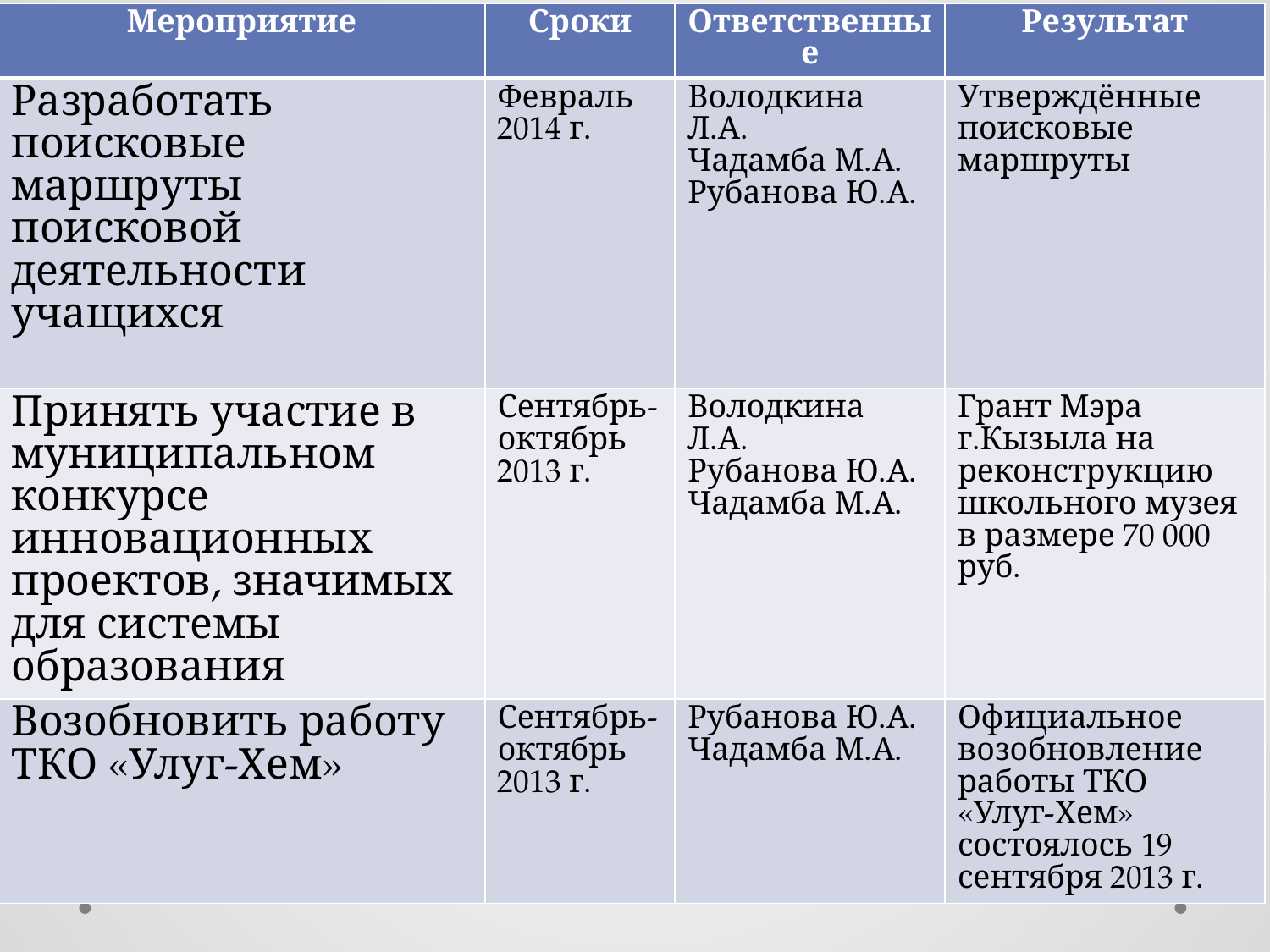

| Мероприятие | Сроки | Ответственные | Результат |
| --- | --- | --- | --- |
| Разработать поисковые маршруты поисковой деятельности учащихся | Февраль 2014 г. | Володкина Л.А. Чадамба М.А. Рубанова Ю.А. | Утверждённые поисковые маршруты |
| Принять участие в муниципальном конкурсе инновационных проектов, значимых для системы образования | Сентябрь-октябрь 2013 г. | Володкина Л.А. Рубанова Ю.А. Чадамба М.А. | Грант Мэра г.Кызыла на реконструкцию школьного музея в размере 70 000 руб. |
| Возобновить работу ТКО «Улуг-Хем» | Сентябрь-октябрь 2013 г. | Рубанова Ю.А. Чадамба М.А. | Официальное возобновление работы ТКО «Улуг-Хем» состоялось 19 сентября 2013 г. |